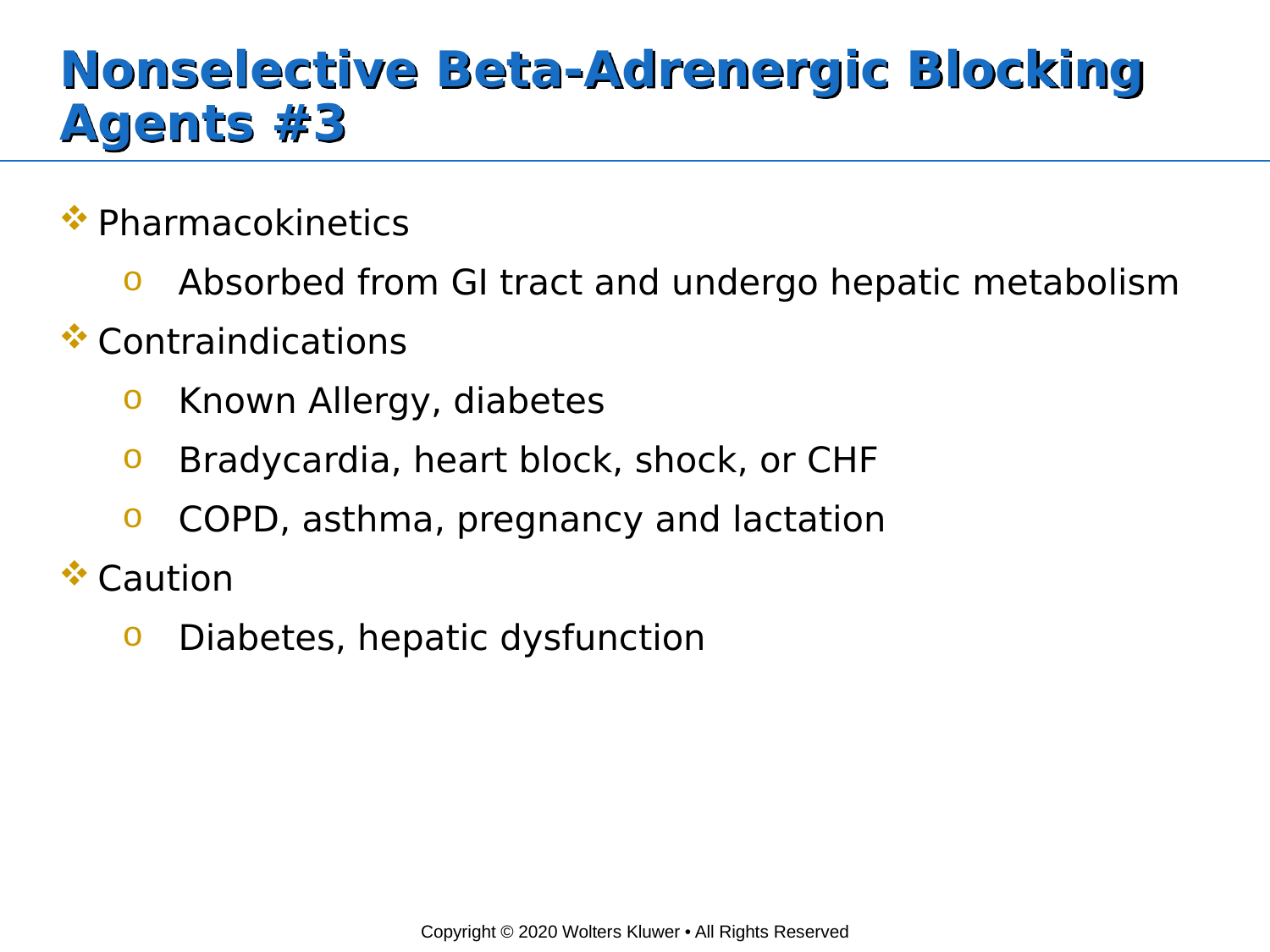

# Nonselective Beta-Adrenergic Blocking Agents #3
Pharmacokinetics
Absorbed from GI tract and undergo hepatic metabolism
Contraindications
Known Allergy, diabetes
Bradycardia, heart block, shock, or CHF
COPD, asthma, pregnancy and lactation
Caution
Diabetes, hepatic dysfunction